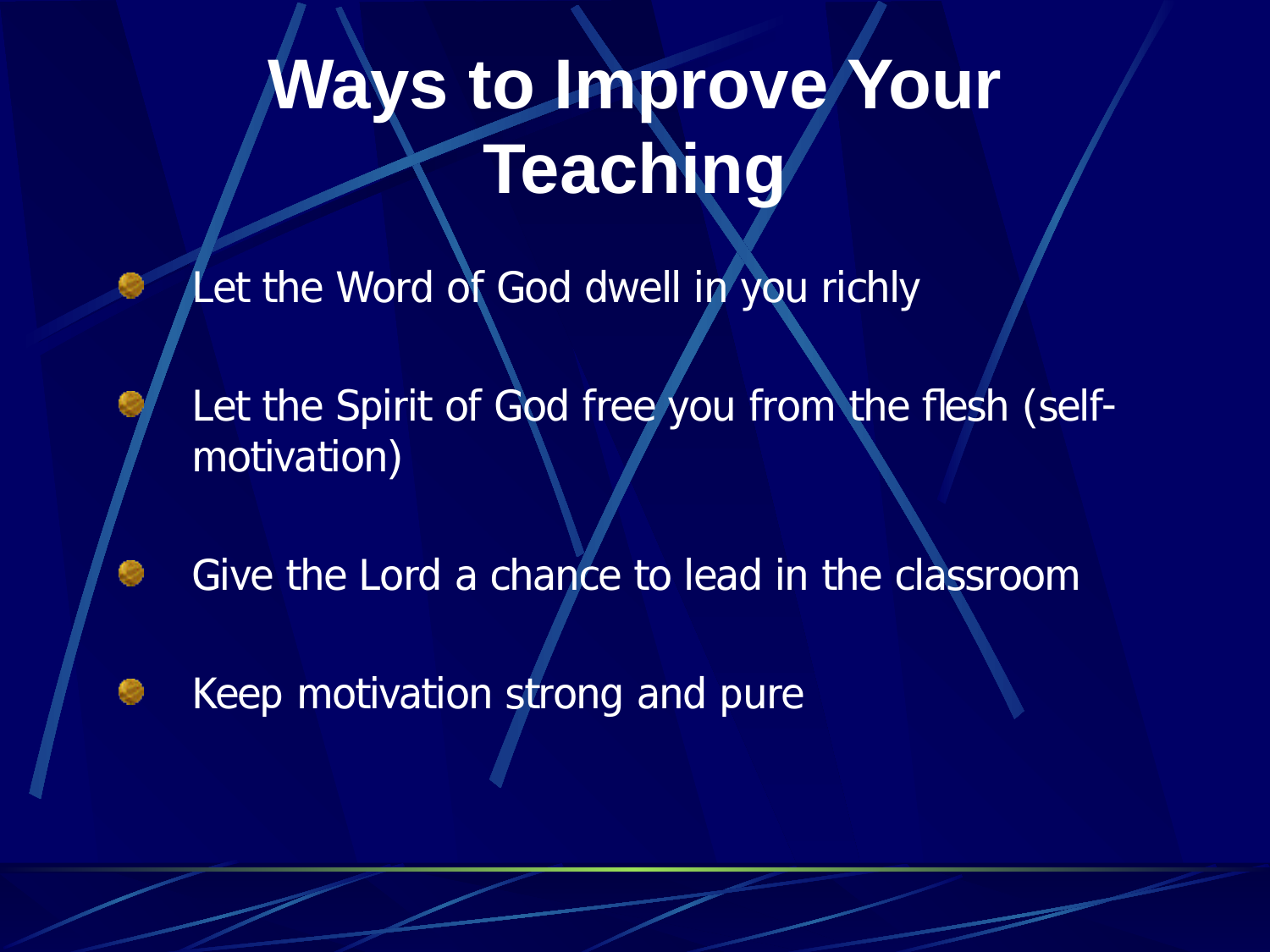

# Ways to Improve Your Teaching
Let the Word of God dwell in you richly

Let the Spirit of God free you from the flesh (self-motivation)

Give the Lord a chance to lead in the classroom

Keep motivation strong and pure